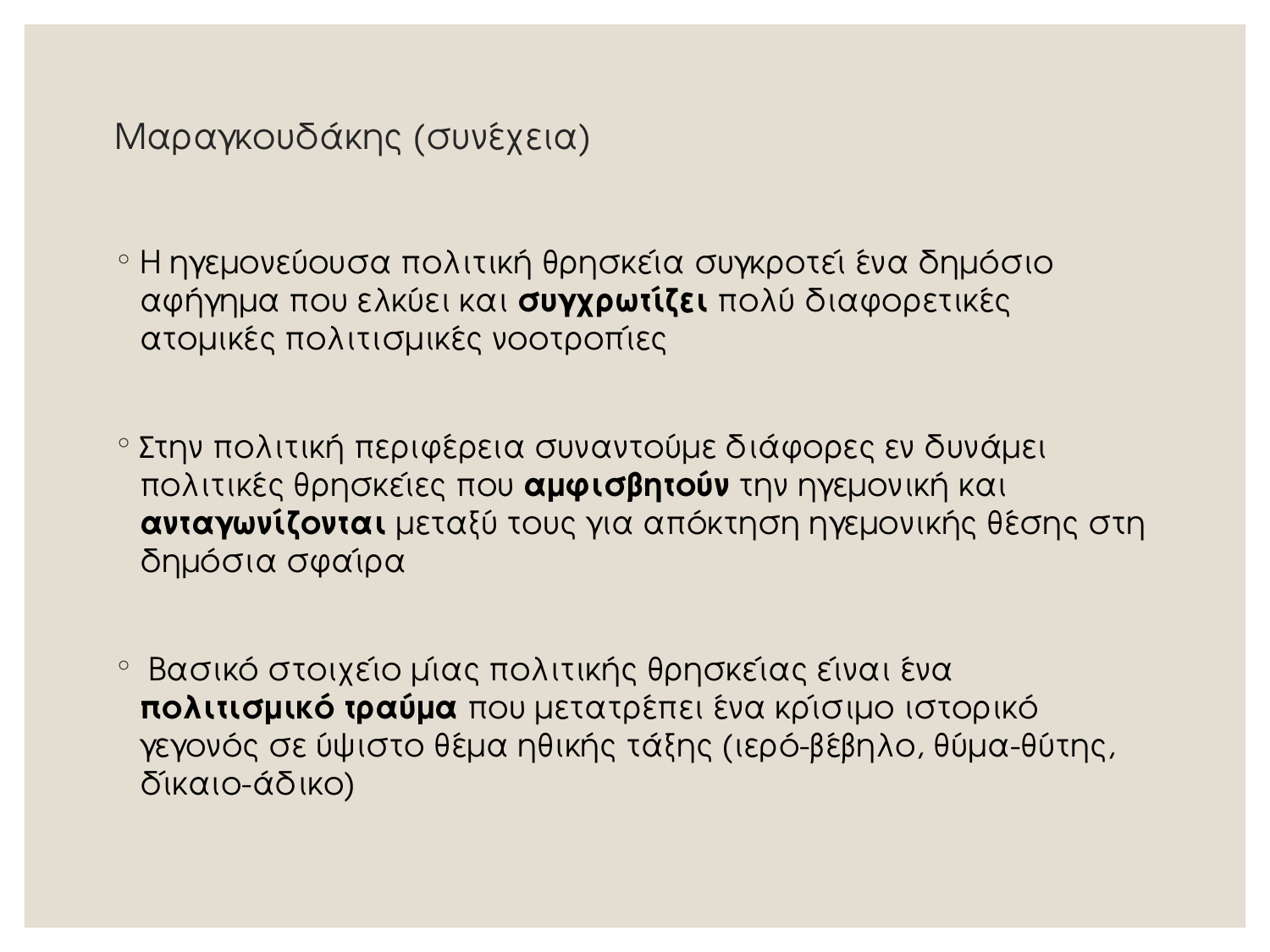

# Μαραγκουδάκης (συνέχεια)
Η ηγεμονεύουσα πολιτική θρησκεία συγκροτεί ένα δημόσιο αφήγημα που ελκύει και συγχρωτίζει πολύ διαφορετικές ατομικές πολιτισμικές νοοτροπίες

Στην πολιτική περιφέρεια συναντούμε διάφορες εν δυνάμει πολιτικές θρησκείες που αμφισβητούν την ηγεμονική και ανταγωνίζονται μεταξύ τους για απόκτηση ηγεμονικής θέσης στη δημόσια σφαίρα

 Βασικό στοιχείο μίας πολιτικής θρησκείας είναι ένα πολιτισμικό τραύμα που μετατρέπει ένα κρίσιμο ιστορικό γεγονός σε ύψιστο θέμα ηθικής τάξης (ιερό-βέβηλο, θύμα-θύτης, δίκαιο-άδικο)